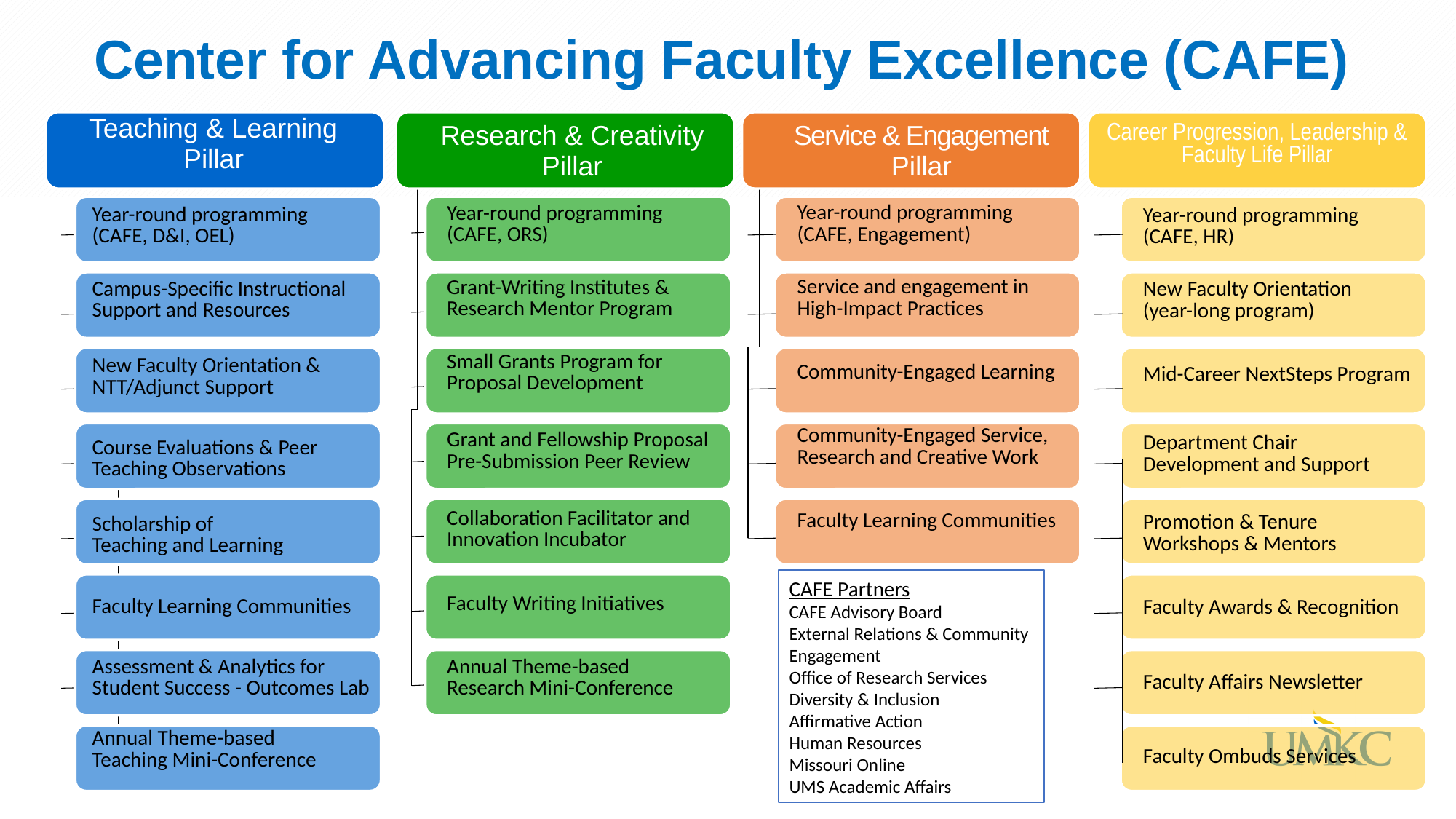

# Center for Advancing Faculty Excellence (CAFE)
| Teaching & Learning Pillar |  |
| --- | --- |
|  | Year-round programming (CAFE, D&I, OEL) |
|  | Campus-Specific Instructional Support and Resources |
|  | New Faculty Orientation & NTT/Adjunct Support |
|  | Course Evaluations & Peer Teaching Observations |
|  | Scholarship of Teaching and Learning |
|  | Faculty Learning Communities |
|  | Assessment & Analytics for Student Success - Outcomes Lab |
|  | Annual Theme-based Teaching Mini-Conference |

| Service & Engagement Pillar |  |
| --- | --- |
|  | Year-round programming (CAFE, Engagement) |
|  | Service and engagement in High-Impact Practices |
|  | Community-Engaged Learning |
|  | Community-Engaged Service, Research and Creative Work |
|  | Faculty Learning Communities |
|  |  |
|  |  |
|  |  |
| Research & Creativity Pillar |  |
| --- | --- |
|  | Year-round programming (CAFE, ORS) |
|  | Grant-Writing Institutes & Research Mentor Program |
|  | Small Grants Program for Proposal Development |
|  | Grant and Fellowship Proposal Pre-Submission Peer Review |
|  | Collaboration Facilitator and Innovation Incubator |
|  | Faculty Writing Initiatives |
|  | Annual Theme-based Research Mini-Conference |
|  |  |
| Career Progression, Leadership & Faculty Life Pillar |  |
| --- | --- |
|  | Year-round programming (CAFE, HR) |
|  | New Faculty Orientation (year-long program) |
|  | Mid-Career NextSteps Program |
|  | Department Chair Development and Support |
|  | Promotion & Tenure Workshops & Mentors |
|  | Faculty Awards & Recognition |
|  | Faculty Affairs Newsletter |
|  | Faculty Ombuds Services |

CAFE Partners
CAFE Advisory Board
External Relations & Community Engagement
Office of Research Services Diversity & Inclusion
Affirmative Action
Human Resources
Missouri Online
UMS Academic Affairs